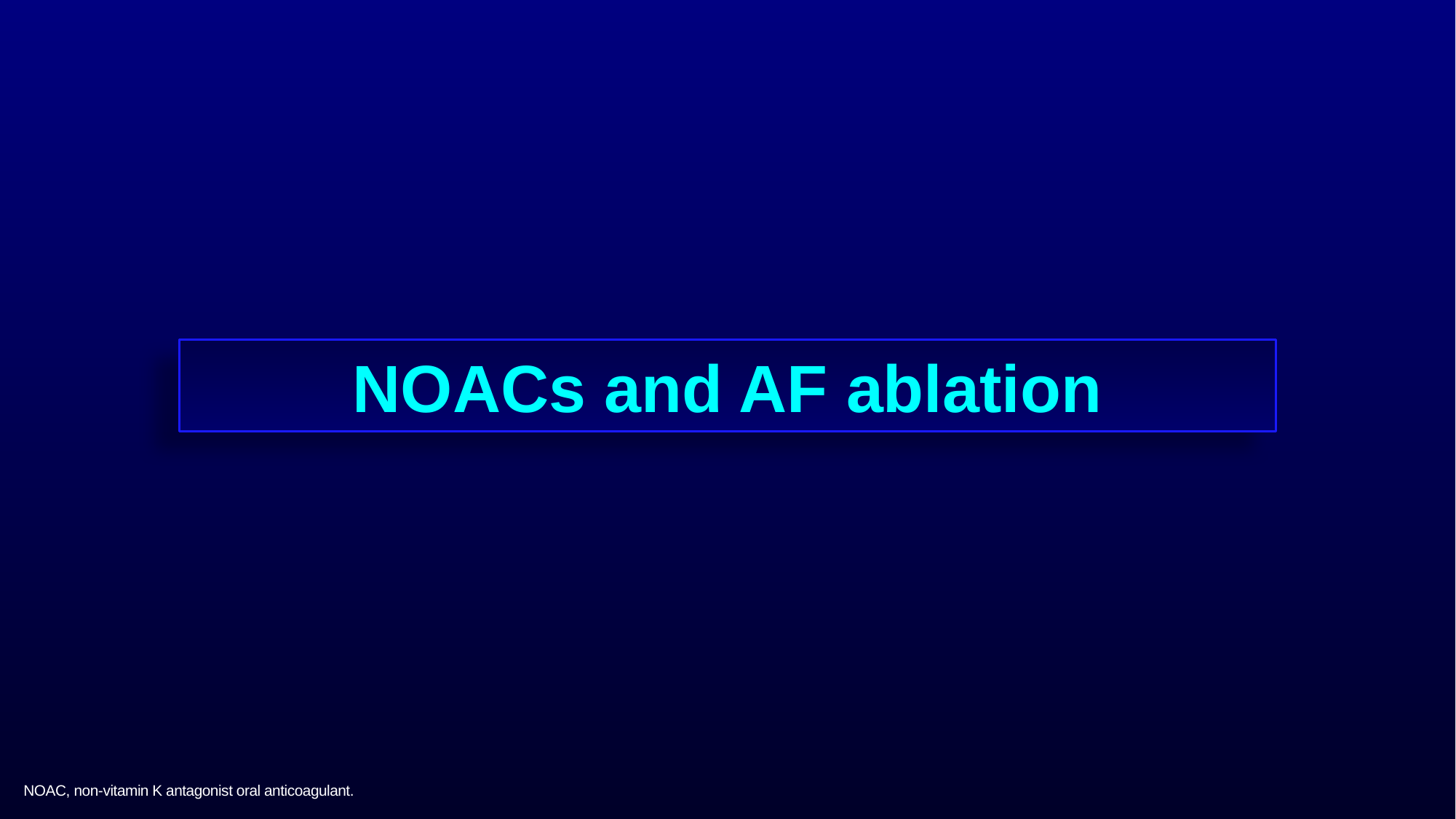

# NOACs and AF ablation
NOAC, non-vitamin K antagonist oral anticoagulant.